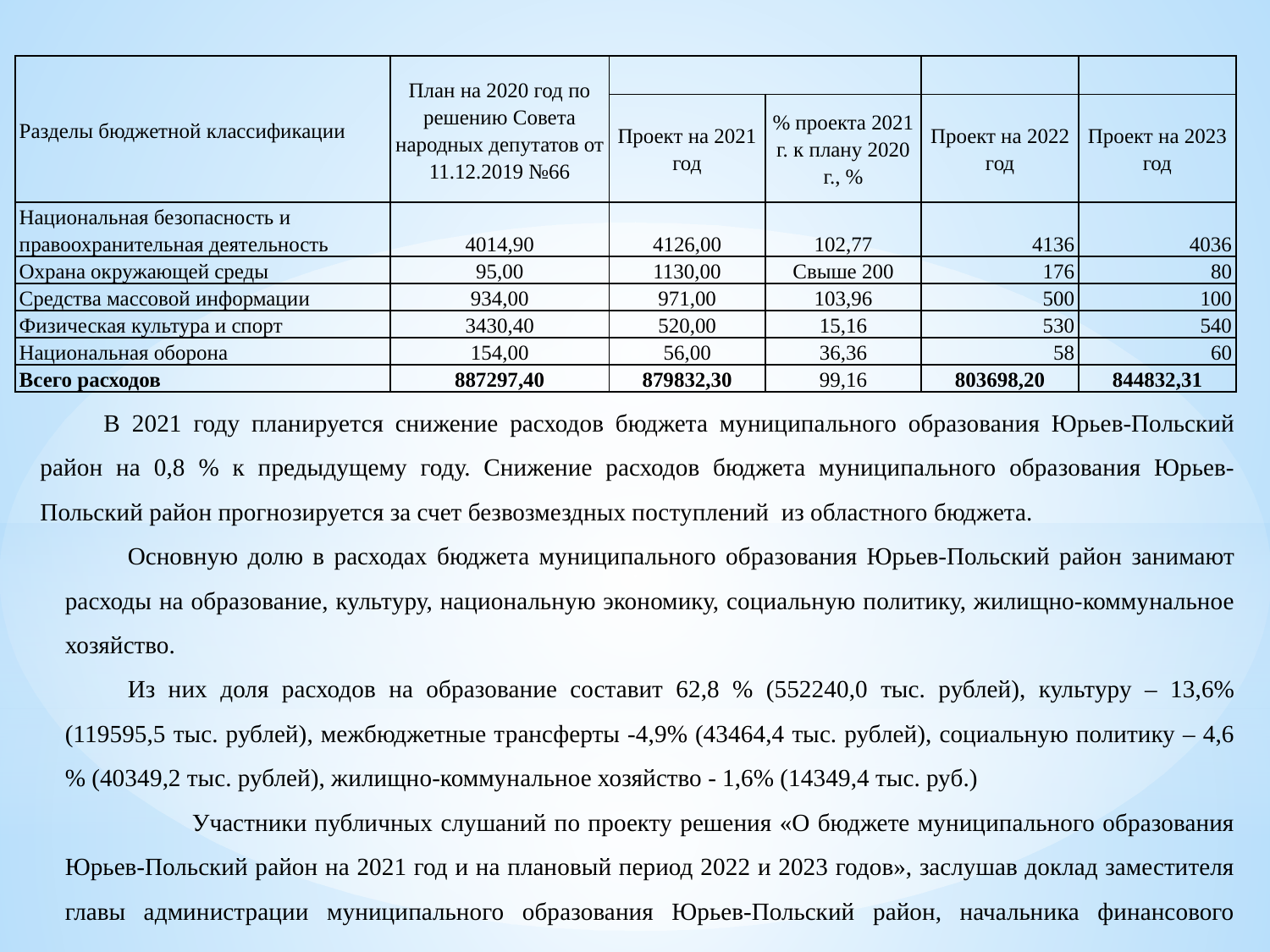

| Разделы бюджетной классификации | План на 2020 год по решению Совета народных депутатов от 11.12.2019 №66 |  |  |  |  |
| --- | --- | --- | --- | --- | --- |
|  |  | Проект на 2021 год | % проекта 2021 г. к плану 2020 г., % | Проект на 2022 год | Проект на 2023 год |
| Национальная безопасность и правоохранительная деятельность | 4014,90 | 4126,00 | 102,77 | 4136 | 4036 |
| Охрана окружающей среды | 95,00 | 1130,00 | Свыше 200 | 176 | 80 |
| Средства массовой информации | 934,00 | 971,00 | 103,96 | 500 | 100 |
| Физическая культура и спорт | 3430,40 | 520,00 | 15,16 | 530 | 540 |
| Национальная оборона | 154,00 | 56,00 | 36,36 | 58 | 60 |
| Всего расходов | 887297,40 | 879832,30 | 99,16 | 803698,20 | 844832,31 |
В 2021 году планируется снижение расходов бюджета муниципального образования Юрьев-Польский район на 0,8 % к предыдущему году. Снижение расходов бюджета муниципального образования Юрьев-Польский район прогнозируется за счет безвозмездных поступлений  из областного бюджета.
Основную долю в расходах бюджета муниципального образования Юрьев-Польский район занимают расходы на образование, культуру, национальную экономику, социальную политику, жилищно-коммунальное хозяйство.
Из них доля расходов на образование составит 62,8 % (552240,0 тыс. рублей), культуру – 13,6% (119595,5 тыс. рублей), межбюджетные трансферты -4,9% (43464,4 тыс. рублей), социальную политику – 4,6 % (40349,2 тыс. рублей), жилищно-коммунальное хозяйство - 1,6% (14349,4 тыс. руб.)
	Участники публичных слушаний по проекту решения «О бюджете муниципального образования Юрьев-Польский район на 2021 год и на плановый период 2022 и 2023 годов», заслушав доклад заместителя главы администрации муниципального образования Юрьев-Польский район, начальника финансового управления